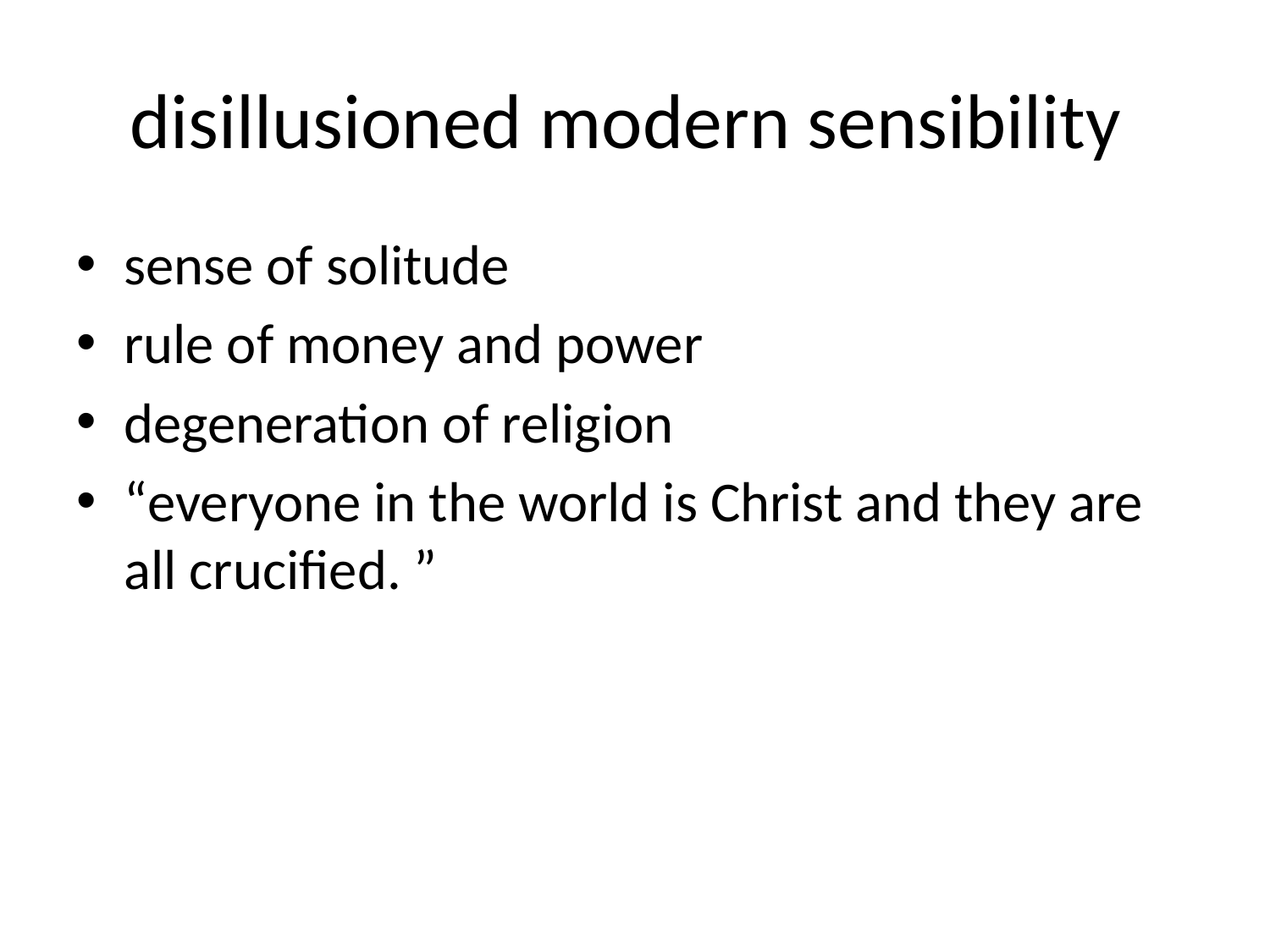

# disillusioned modern sensibility
sense of solitude
rule of money and power
degeneration of religion
“everyone in the world is Christ and they are all crucified. ”